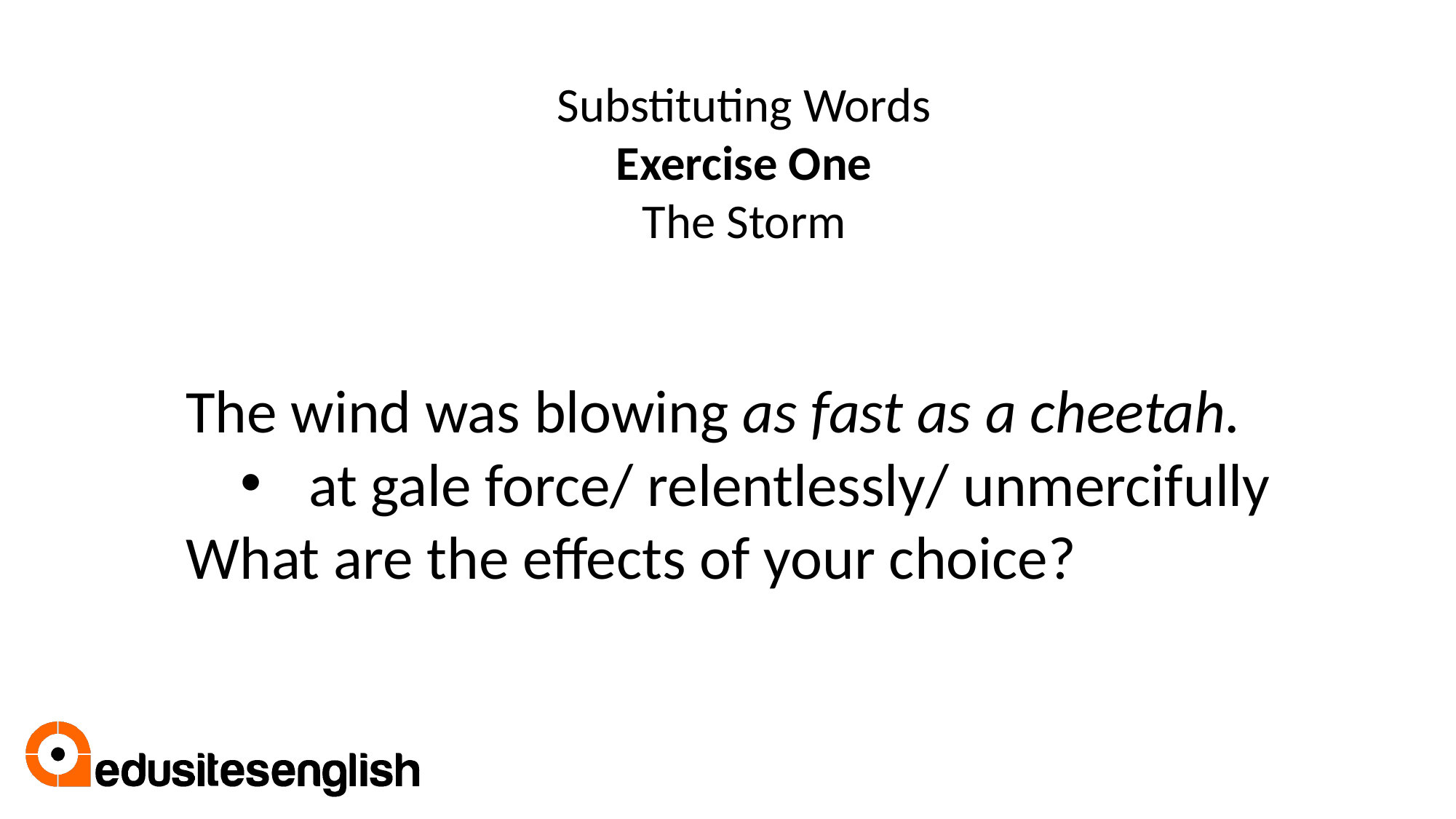

Substituting Words
Exercise One
The Storm
The wind was blowing as fast as a cheetah.
at gale force/ relentlessly/ unmercifully
What are the effects of your choice?